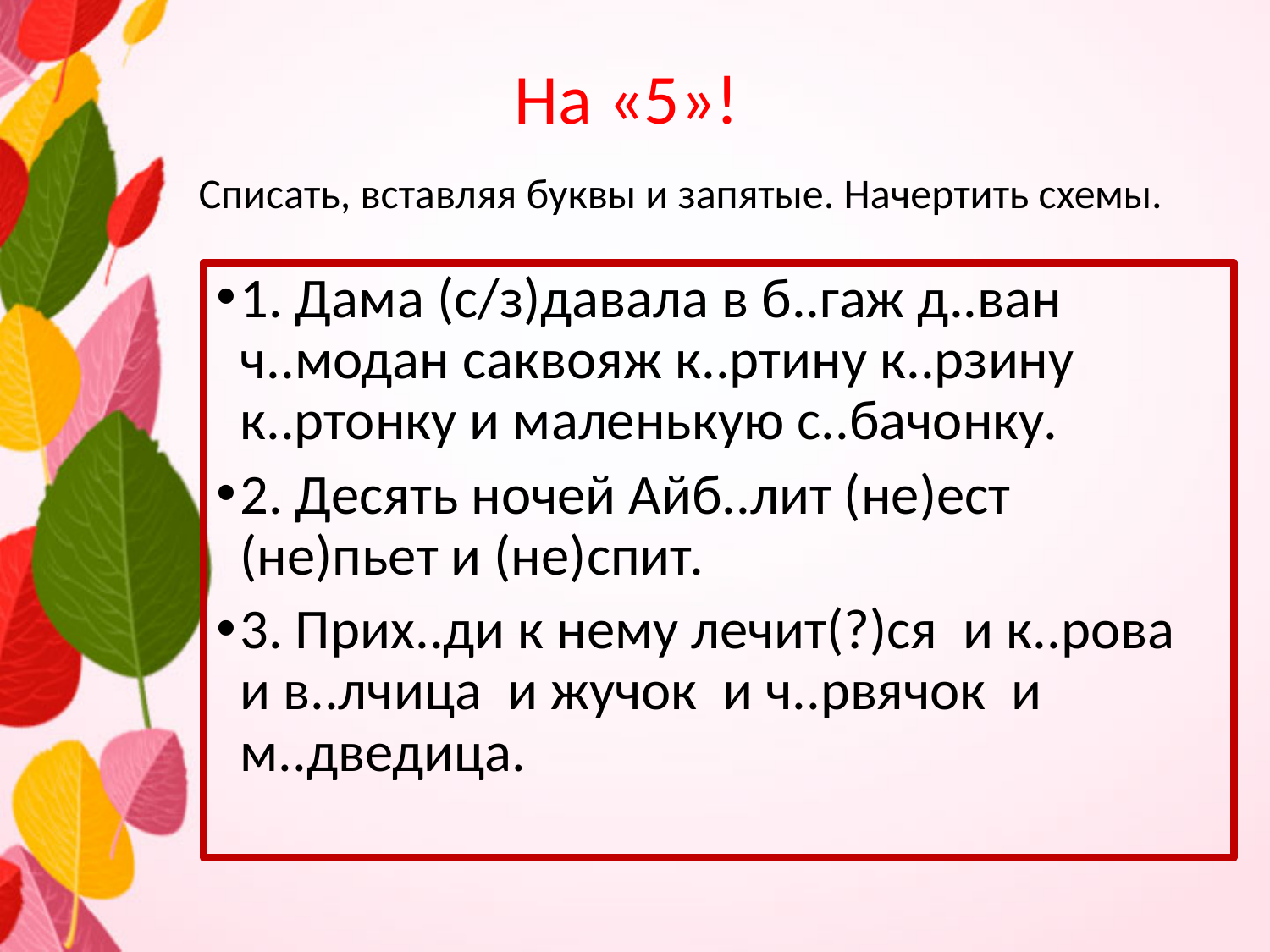

# На «5»!
Списать, вставляя буквы и запятые. Начертить схемы.
1. Дама (с/з)давала в б..гаж д..ван ч..модан саквояж к..ртину к..рзину  к..ртонку и маленькую с..бачонку.
2. Десять ночей Айб..лит (не)ест (не)пьет и (не)спит.
3. Прих..ди к нему лечит(?)ся  и к..рова  и в..лчица  и жучок  и ч..рвячок  и м..дведица.